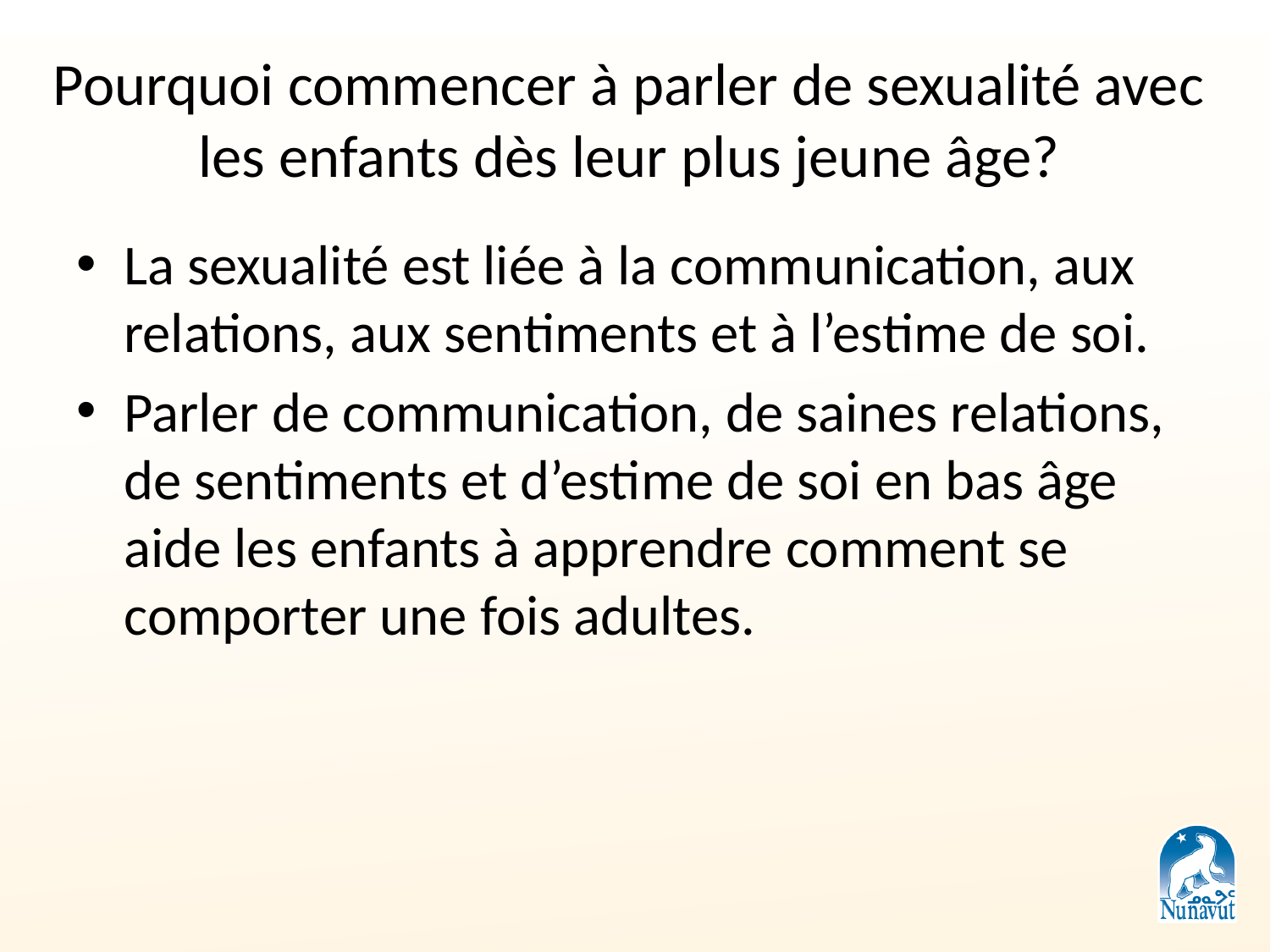

# Pourquoi commencer à parler de sexualité avec les enfants dès leur plus jeune âge?
La sexualité est liée à la communication, aux relations, aux sentiments et à l’estime de soi.
Parler de communication, de saines relations, de sentiments et d’estime de soi en bas âge aide les enfants à apprendre comment se comporter une fois adultes.